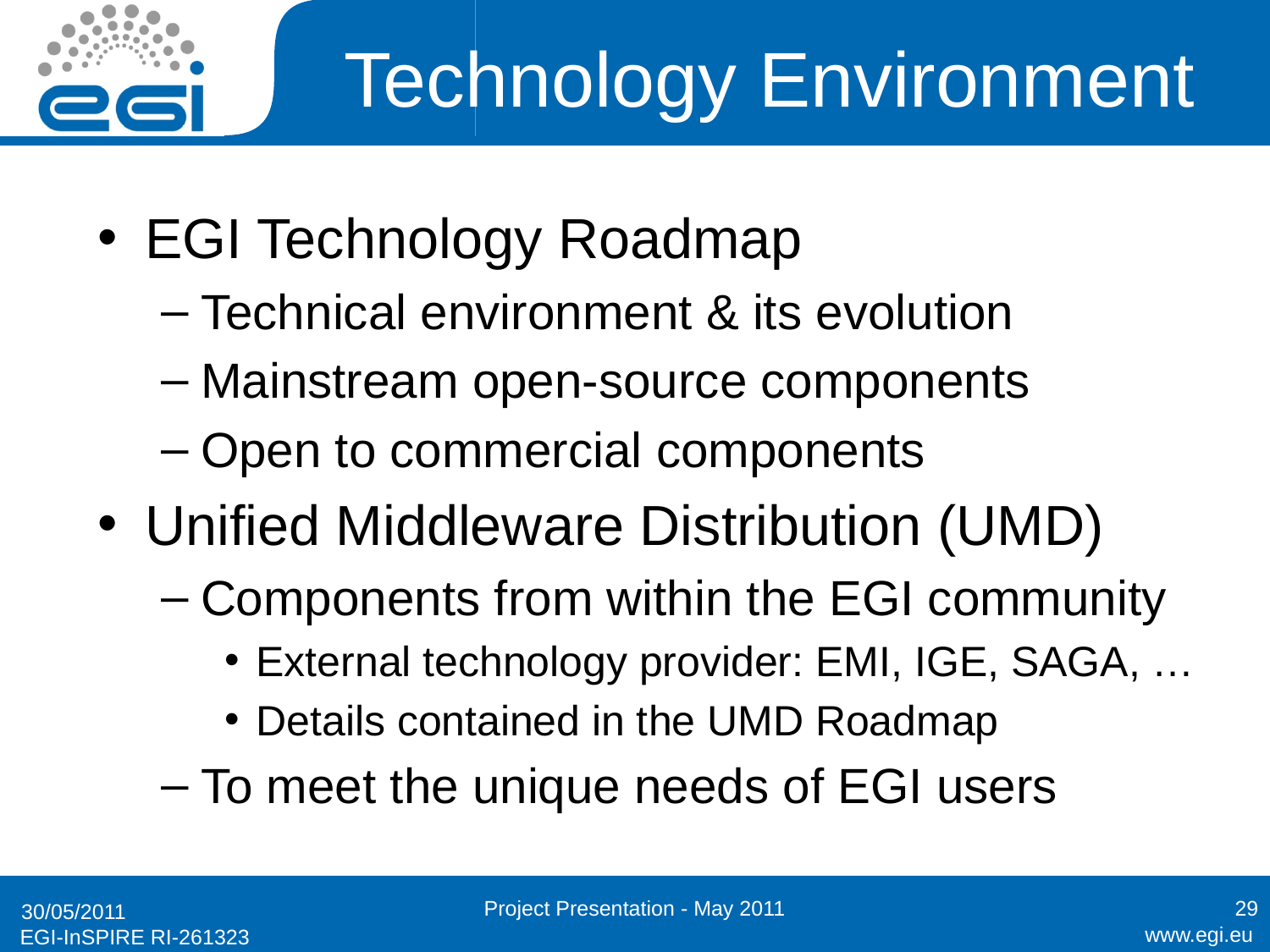

# Technology Environment
EGI Technology Roadmap
Technical environment & its evolution
Mainstream open-source components
Open to commercial components
Unified Middleware Distribution (UMD)
Components from within the EGI community
External technology provider: EMI, IGE, SAGA, …
Details contained in the UMD Roadmap
To meet the unique needs of EGI users
Project Presentation - May 2011
29
30/05/2011